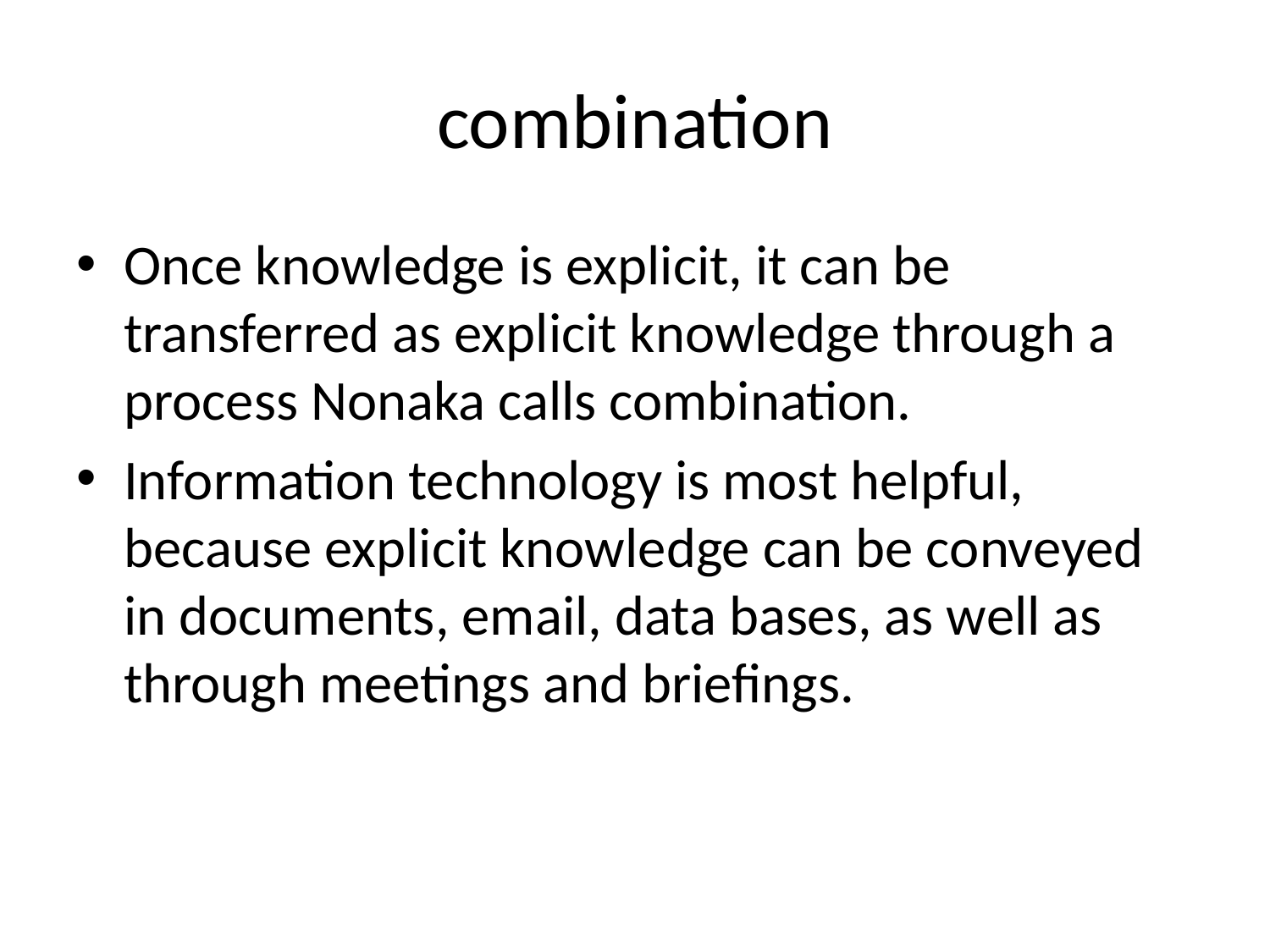

# combination
Once knowledge is explicit, it can be transferred as explicit knowledge through a process Nonaka calls combination.
Information technology is most helpful, because explicit knowledge can be conveyed in documents, email, data bases, as well as through meetings and briefings.